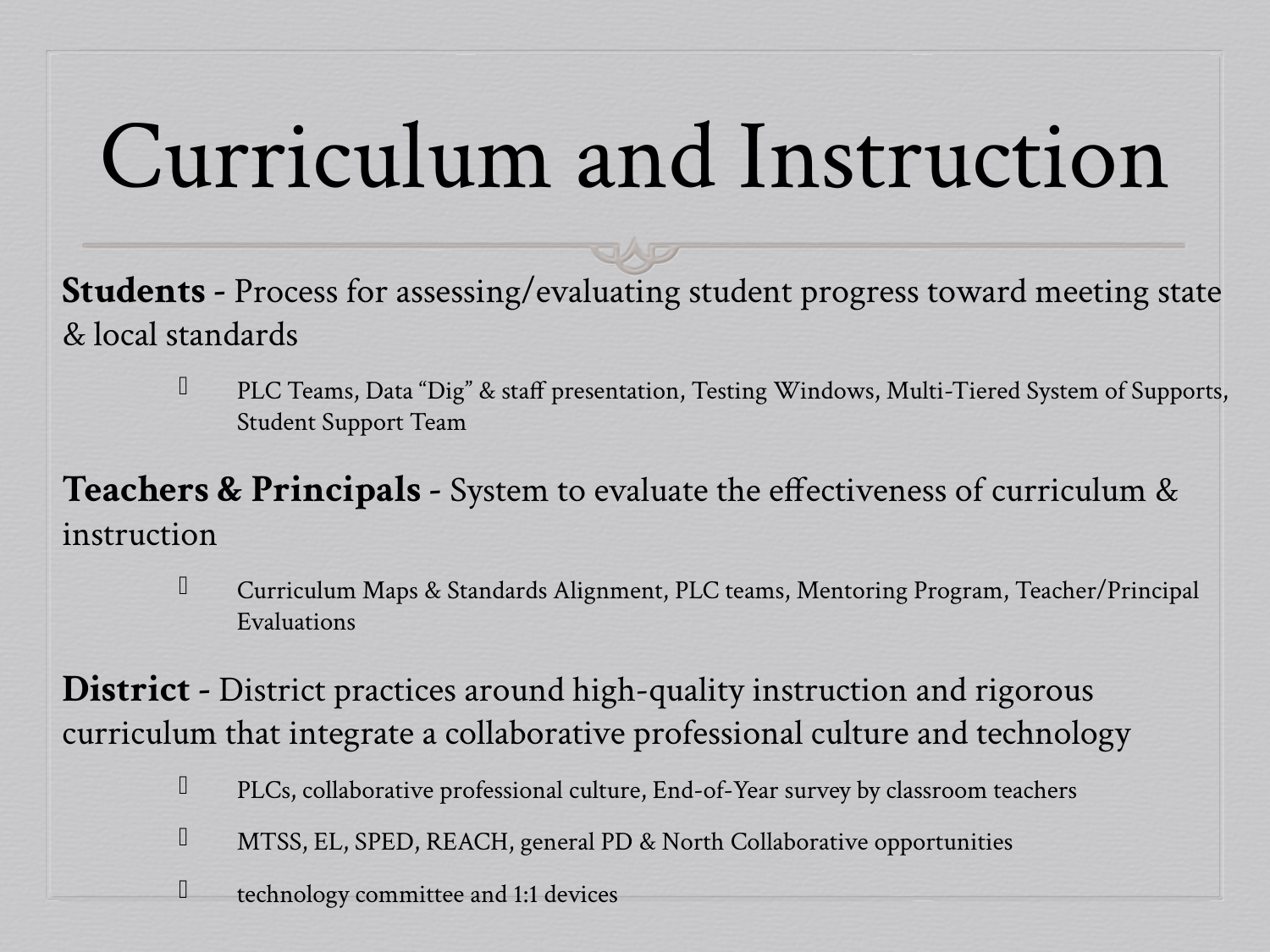

# Curriculum and Instruction
Students - Process for assessing/evaluating student progress toward meeting state & local standards
PLC Teams, Data “Dig” & staff presentation, Testing Windows, Multi-Tiered System of Supports, Student Support Team
Teachers & Principals - System to evaluate the effectiveness of curriculum & instruction
Curriculum Maps & Standards Alignment, PLC teams, Mentoring Program, Teacher/Principal Evaluations
District - District practices around high-quality instruction and rigorous curriculum that integrate a collaborative professional culture and technology
PLCs, collaborative professional culture, End-of-Year survey by classroom teachers
MTSS, EL, SPED, REACH, general PD & North Collaborative opportunities
technology committee and 1:1 devices